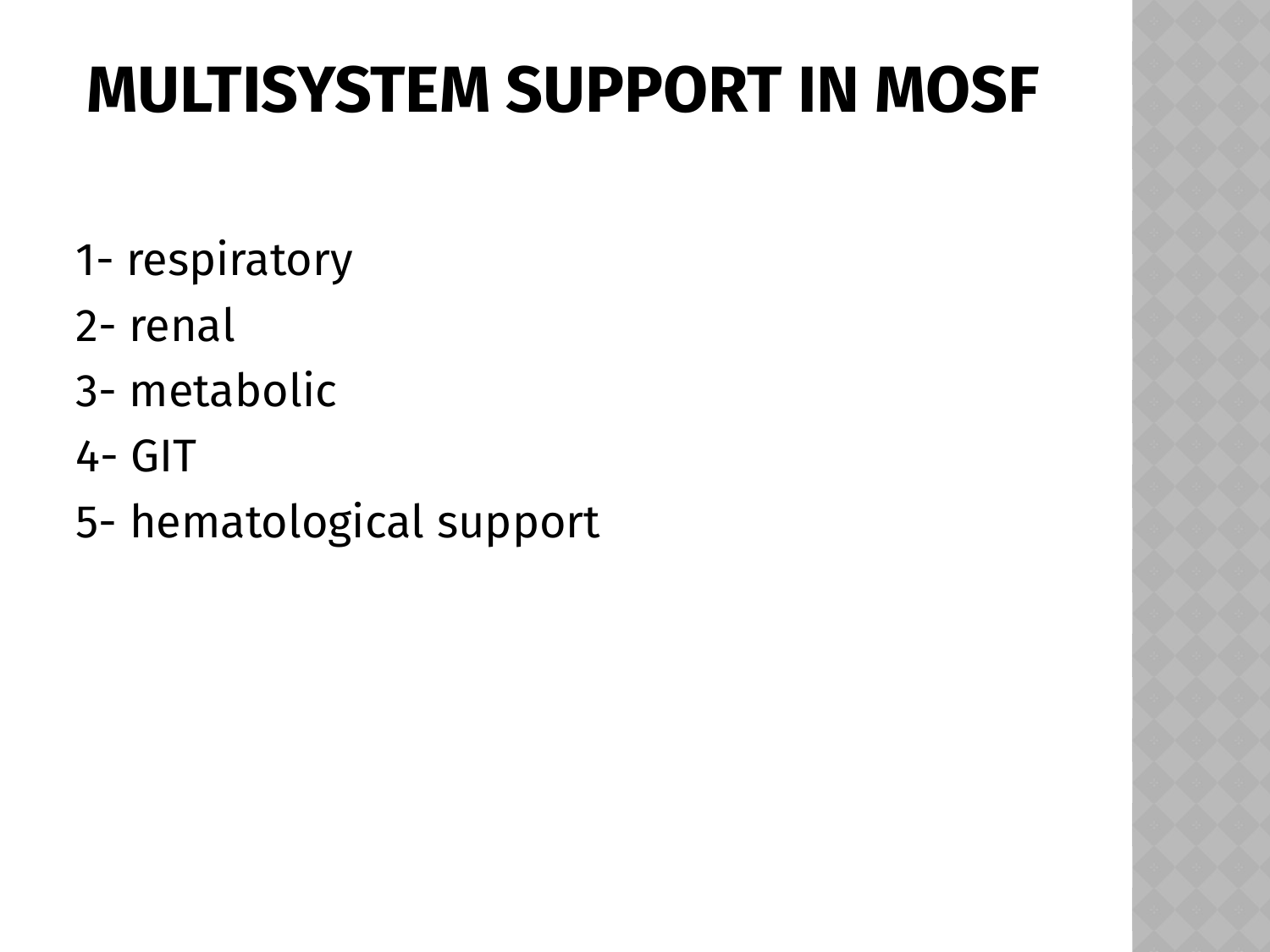

# Multisystem support in MOSF
1- respiratory
2- renal
3- metabolic
4- GIT
5- hematological support